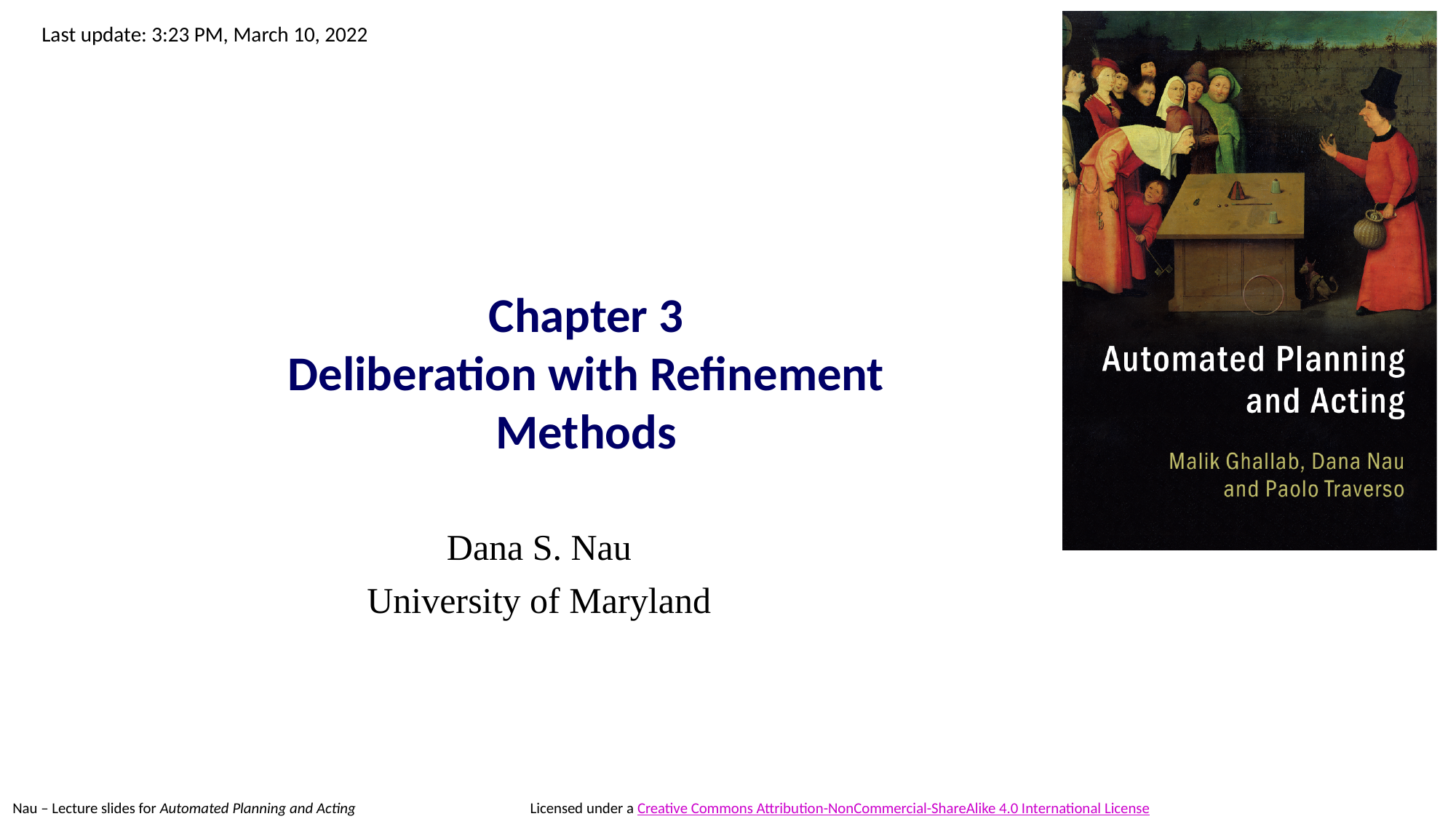

# Chapter 3 Deliberation with Refinement Methods
Dana S. Nau
University of Maryland